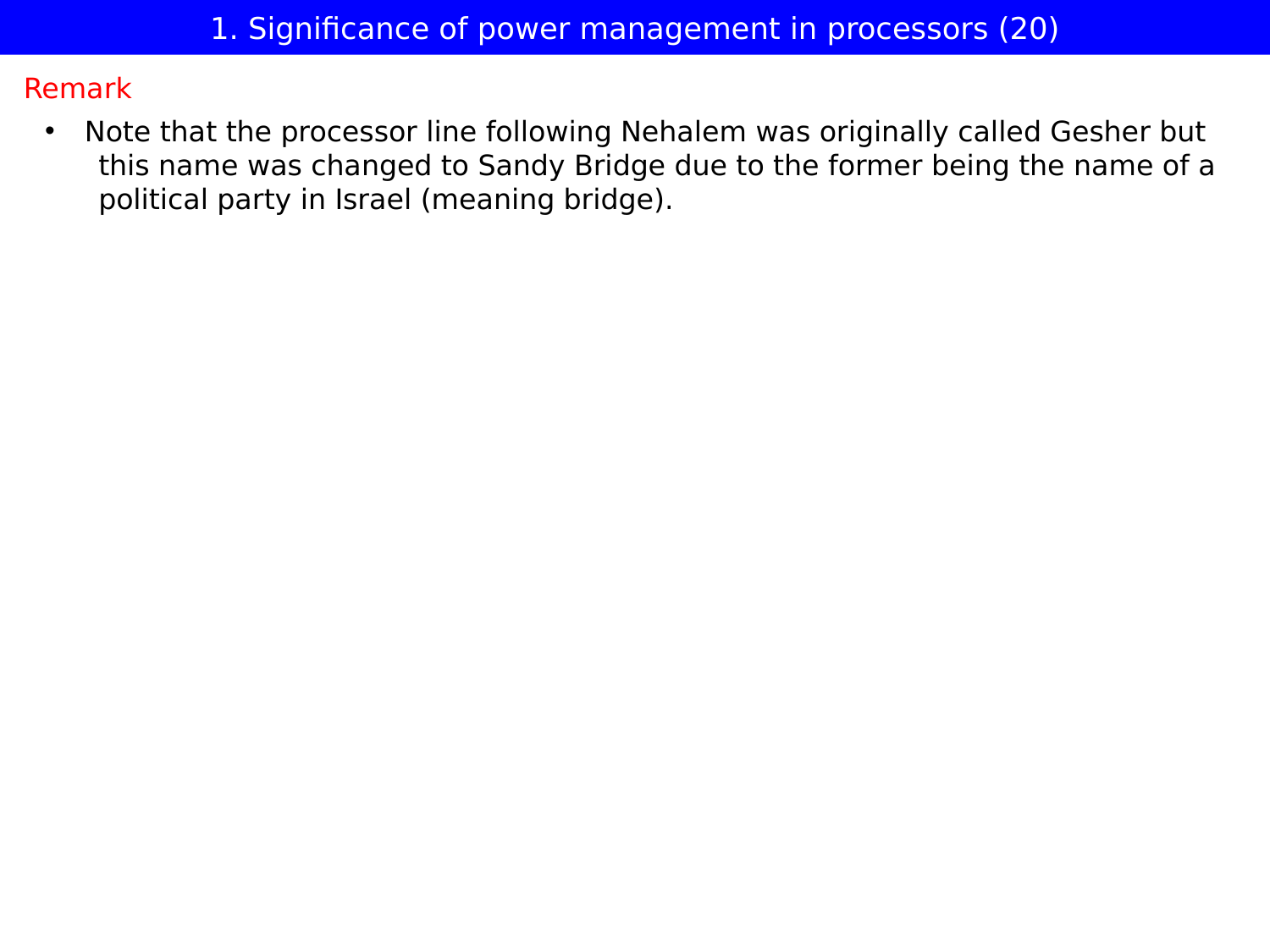

# 1. Significance of power management in processors (20)
Remark
Note that the processor line following Nehalem was originally called Gesher but
      this name was changed to Sandy Bridge due to the former being the name of a
      political party in Israel (meaning bridge).